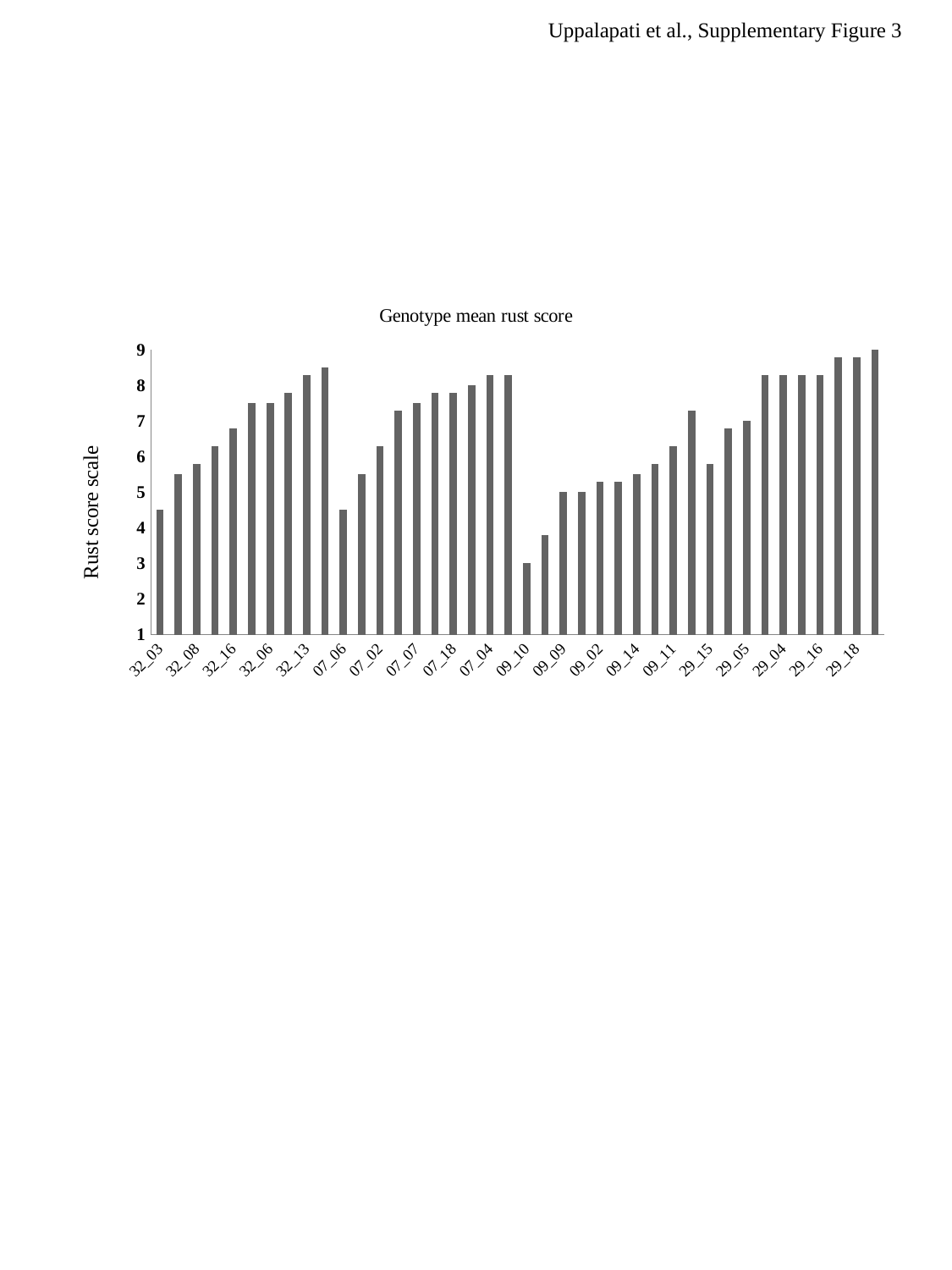

Uppalapati et al., Supplementary Figure 3

### Chart: Genotype mean rust score

| Category |  |
|---|---|
| 32_03 | 4.5 |
| 32_10 | 5.5 |
| 32_08 | 5.8 |
| 32_15 | 6.3 |
| 32_16 | 6.8 |
| 32_01 | 7.5 |
| 32_06 | 7.5 |
| 32_02 | 7.8 |
| 32_13 | 8.3 |
| 32_09 | 8.5 |
| 07_06 | 4.5 |
| 07_12 | 5.5 |
| 07_02 | 6.3 |
| 07_10 | 7.3 |
| 07_07 | 7.5 |
| 07_16 | 7.8 |
| 07_18 | 7.8 |
| 07_01 | 8.0 |
| 07_04 | 8.3 |
| 07_15 | 8.3 |
| 09_10 | 3.0 |
| 09_05 | 3.8 |
| 09_09 | 5.0 |
| 09_16 | 5.0 |
| 09_02 | 5.3 |
| 09_12 | 5.3 |
| 09_14 | 5.5 |
| 09_08 | 5.8 |
| 09_11 | 6.3 |
| 09_17 | 7.3 |
| 29_15 | 5.8 |
| 29_10 | 6.8 |
| 29_05 | 7.0 |
| 29_03 | 8.3 |
| 29_04 | 8.3 |
| 29_08 | 8.3 |
| 29_16 | 8.3 |
| 29_07 | 8.8 |
| 29_18 | 8.8 |
| 29_01 | 9.0 |